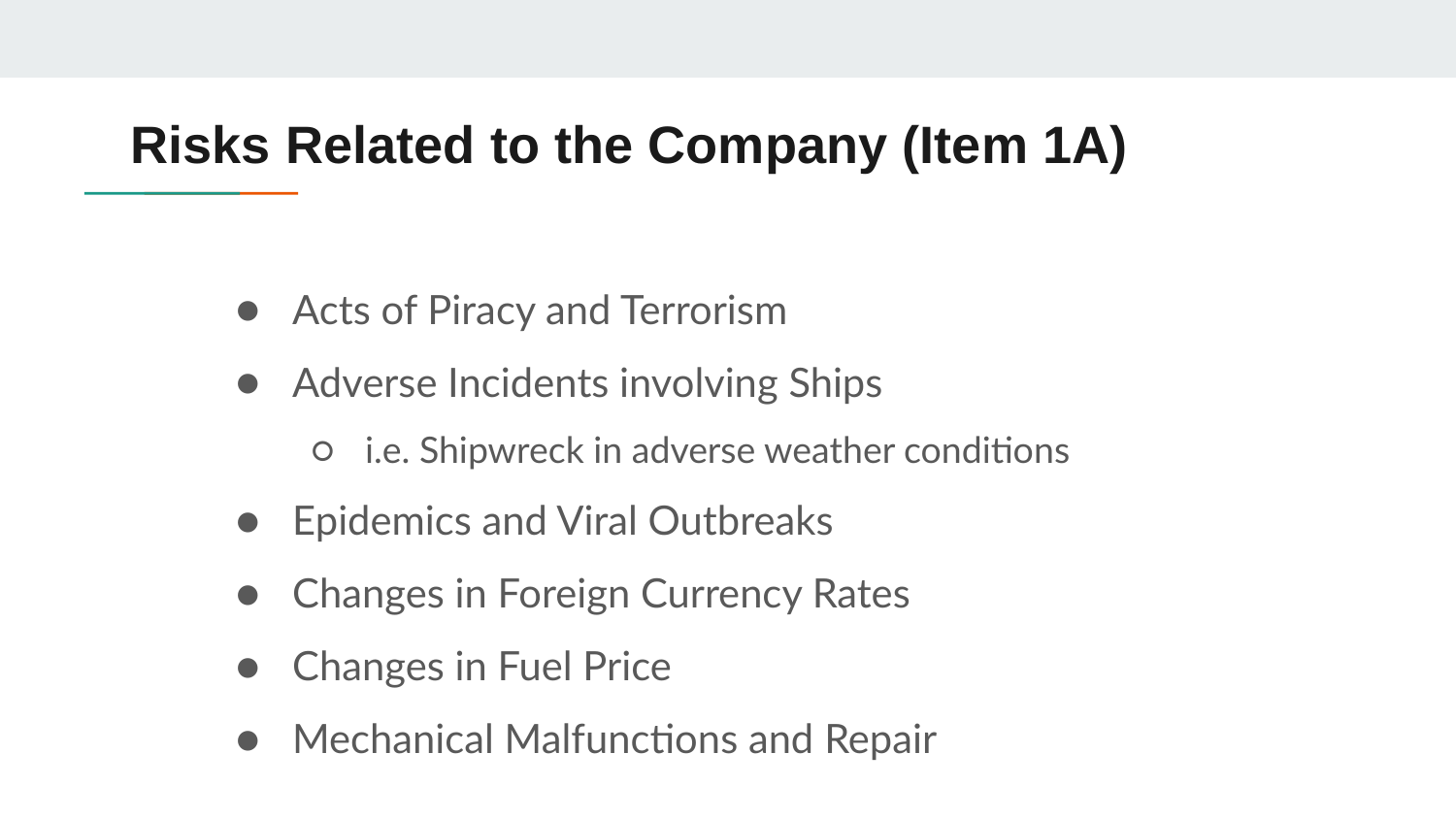

# Risks Related to the Company (Item 1A)
Acts of Piracy and Terrorism
Adverse Incidents involving Ships
i.e. Shipwreck in adverse weather conditions
Epidemics and Viral Outbreaks
Changes in Foreign Currency Rates
Changes in Fuel Price
Mechanical Malfunctions and Repair